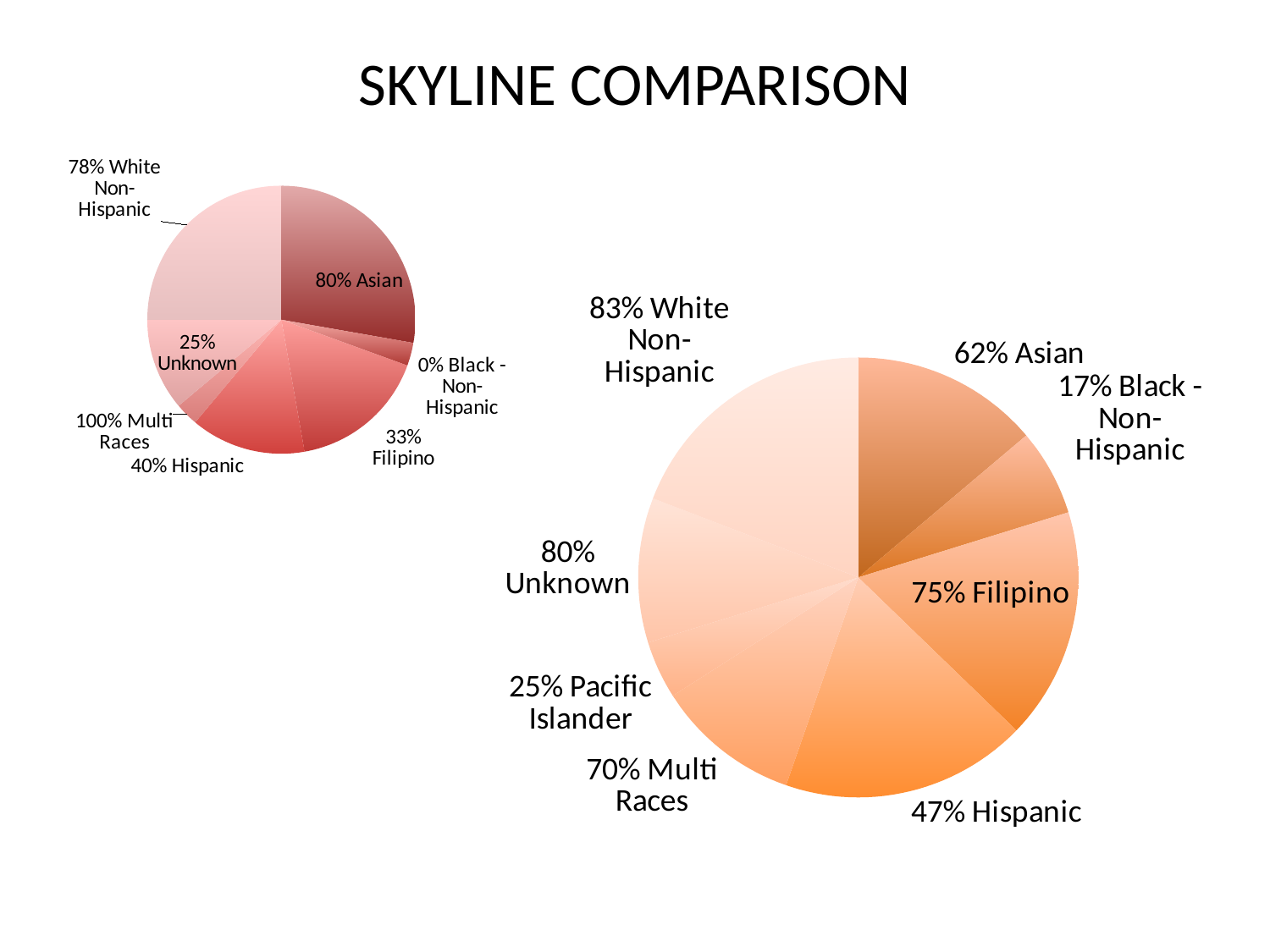

# SKYLINE COMPARISON

### Chart

| Category |  |
|---|---|
| 80% Asian | 10.0 |
| 0% Black - Non-Hispanic | 1.0 |
| 33% Filipino | 6.0 |
| 40% Hispanic | 5.0 |
| 100% Multi Races | 1.0 |
| 25% Unknown | 4.0 |
| 78% White Non-Hispanic | 9.0 |

### Chart

| Category |  |
|---|---|
| 62% Asian | 13.0 |
| 17% Black - Non-Hispanic | 6.0 |
| 75% Filipino | 16.0 |
| 47% Hispanic | 17.0 |
| 70% Multi Races | 10.0 |
| 25% Pacific Islander | 4.0 |
| 80% Unknown | 10.0 |
| 83% White Non-Hispanic | 18.0 |